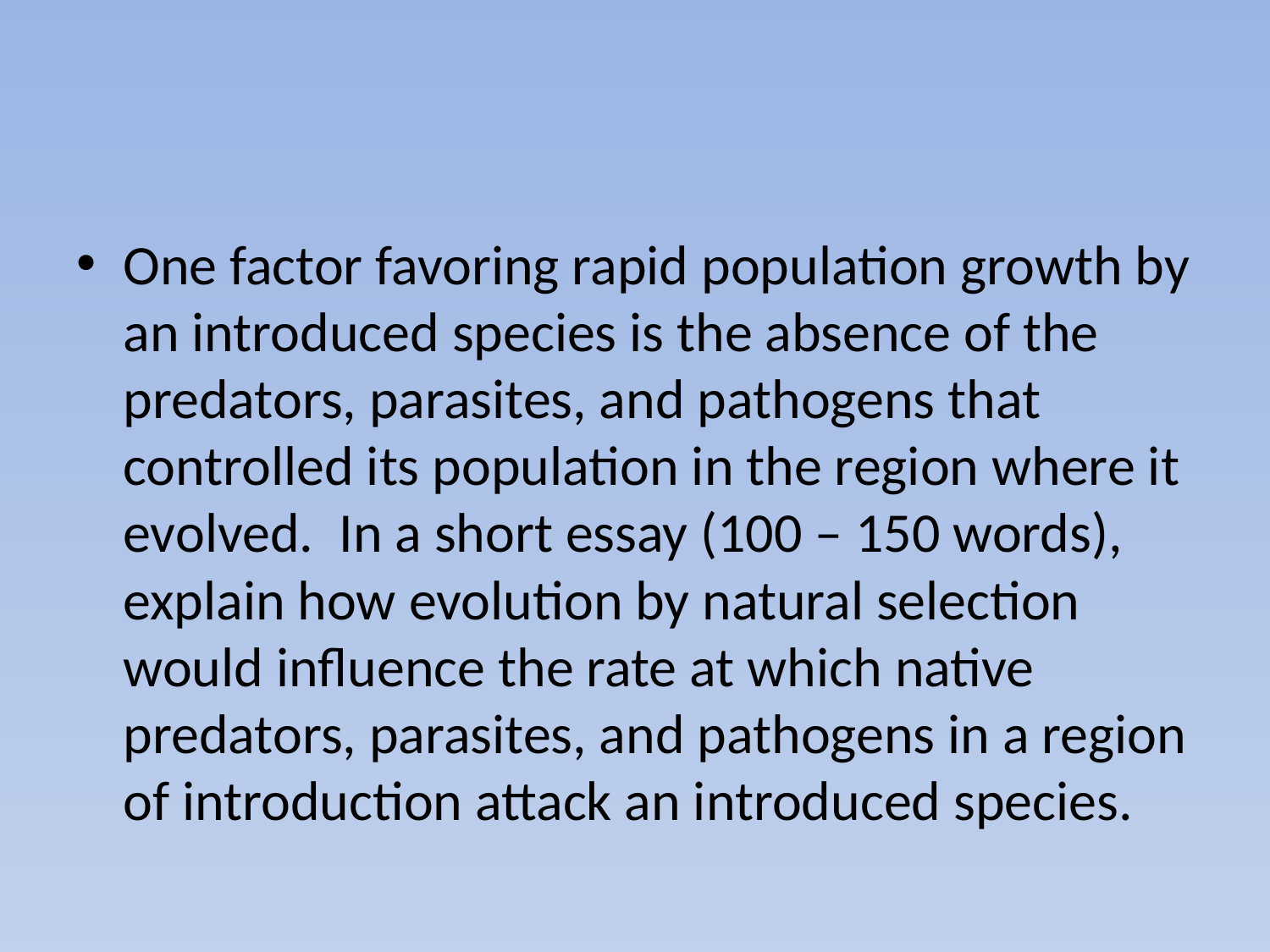

#
One factor favoring rapid population growth by an introduced species is the absence of the predators, parasites, and pathogens that controlled its population in the region where it evolved.  In a short essay (100 – 150 words), explain how evolution by natural selection would influence the rate at which native predators, parasites, and pathogens in a region of introduction attack an introduced species.